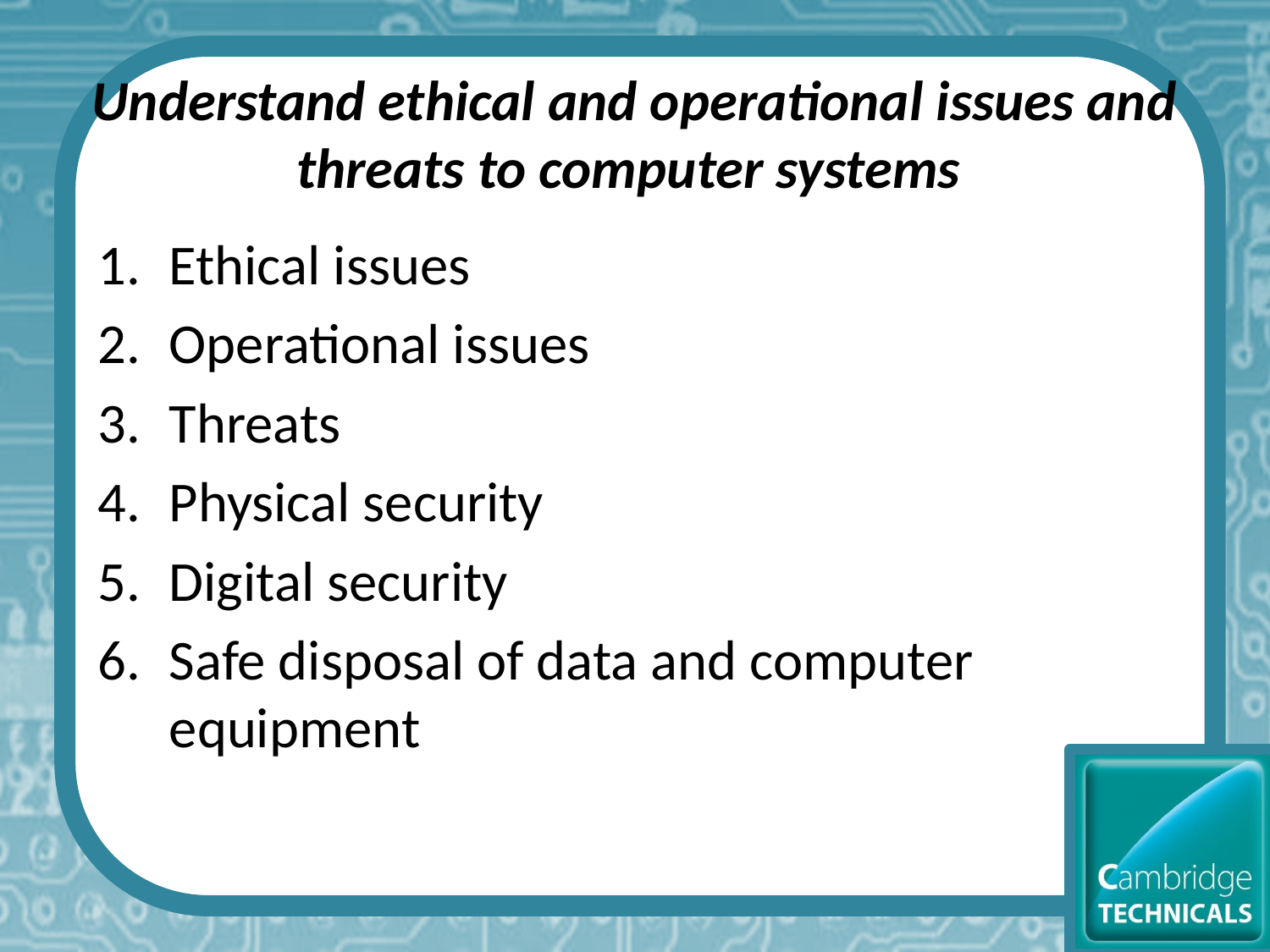

# Understand ethical and operational issues and threats to computer systems
Ethical issues
Operational issues
Threats
Physical security
Digital security
Safe disposal of data and computer equipment